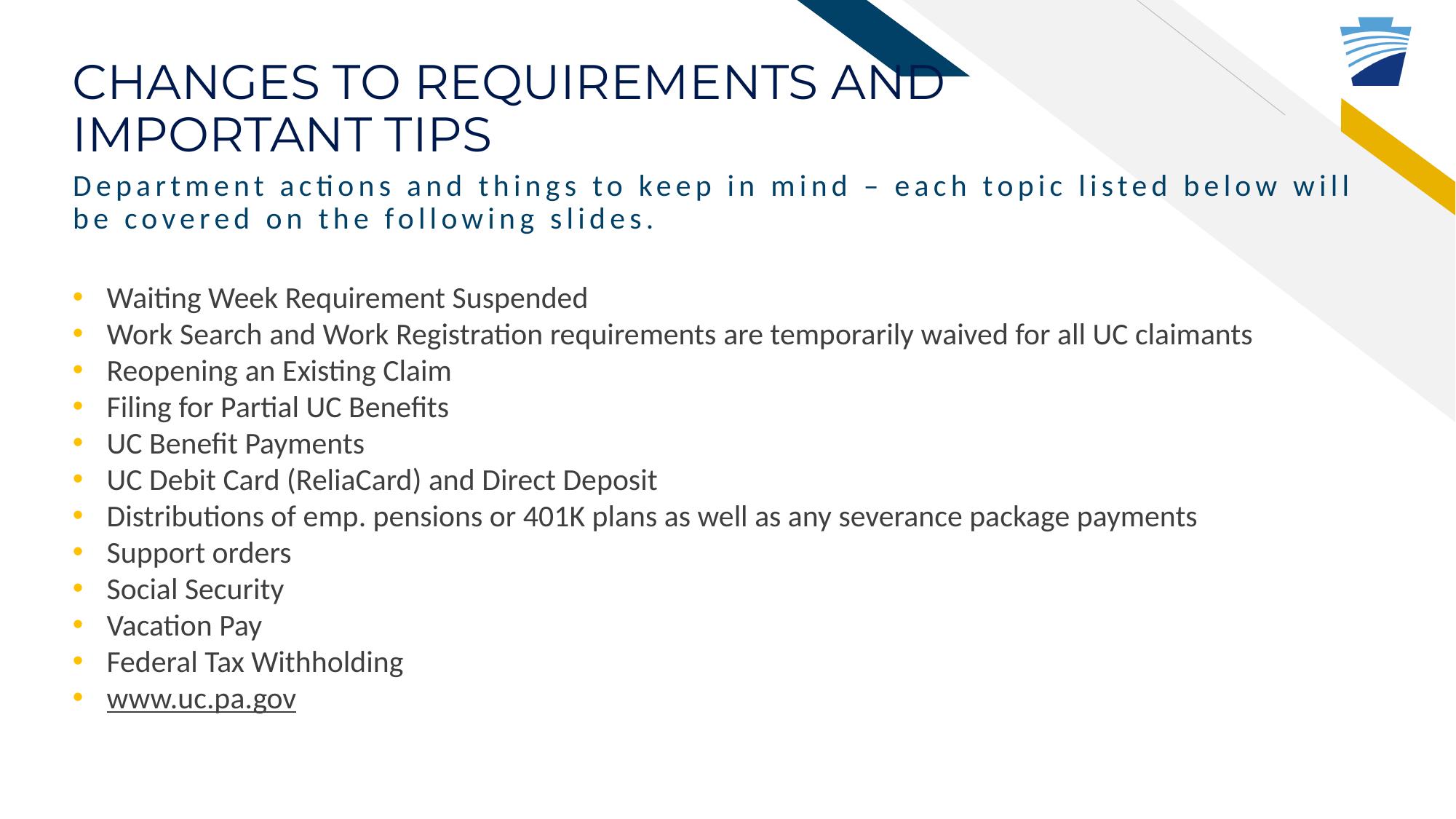

# Changes to requirements and important tips
Department actions and things to keep in mind – each topic listed below will be covered on the following slides.
Waiting Week Requirement Suspended
Work Search and Work Registration requirements are temporarily waived for all UC claimants
Reopening an Existing Claim
Filing for Partial UC Benefits
UC Benefit Payments
UC Debit Card (ReliaCard) and Direct Deposit
Distributions of emp. pensions or 401K plans as well as any severance package payments
Support orders
Social Security
Vacation Pay
Federal Tax Withholding
www.uc.pa.gov